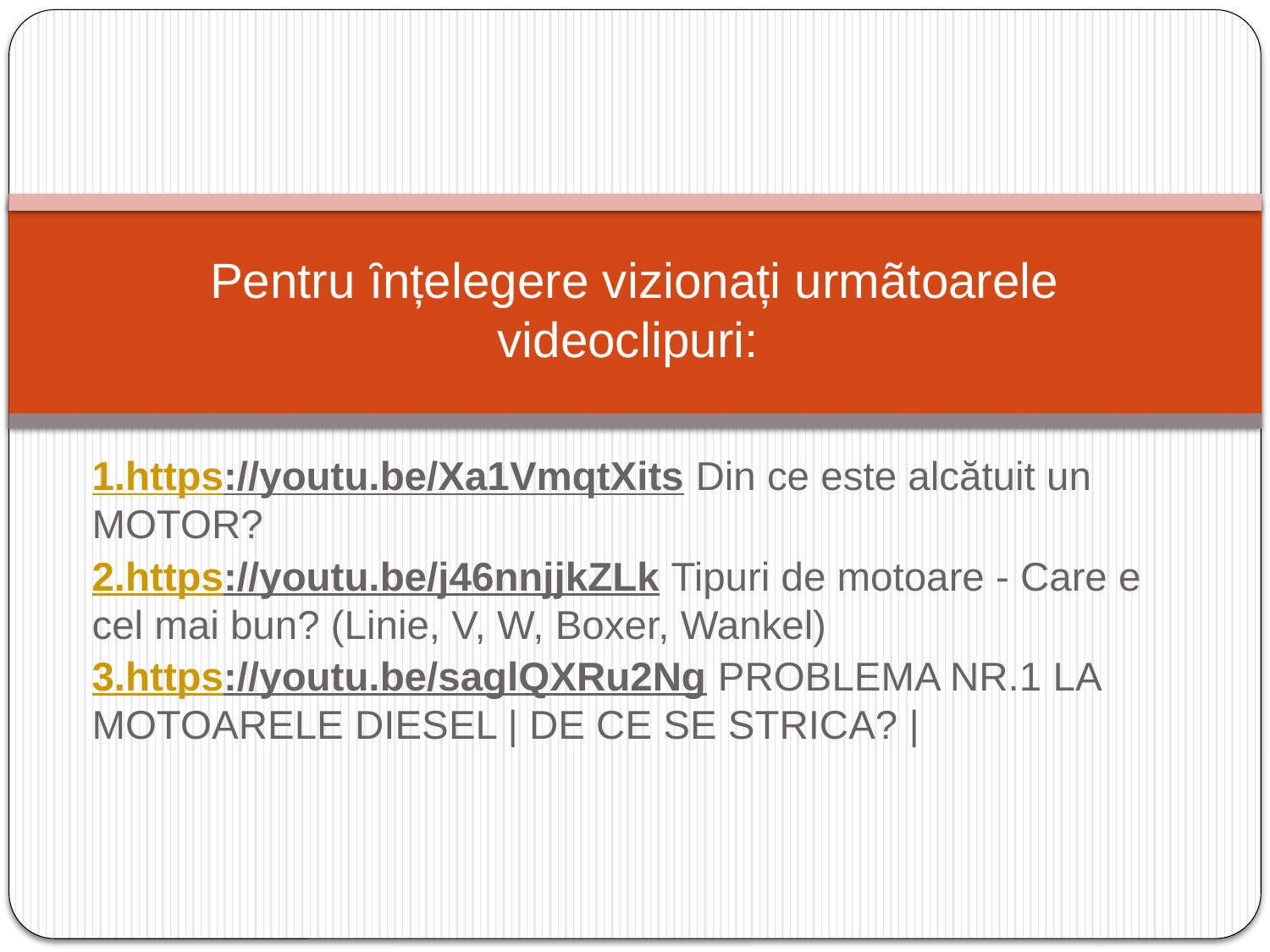

# Pentru ȋnțelegere vizionați urmãtoarele videoclipuri:
1.https://youtu.be/Xa1VmqtXits Din ce este alcătuit un MOTOR?
2.https://youtu.be/j46nnjjkZLk Tipuri de motoare - Care e cel mai bun? (Linie, V, W, Boxer, Wankel)
3.https://youtu.be/saglQXRu2Ng PROBLEMA NR.1 LA MOTOARELE DIESEL | DE CE SE STRICA? |